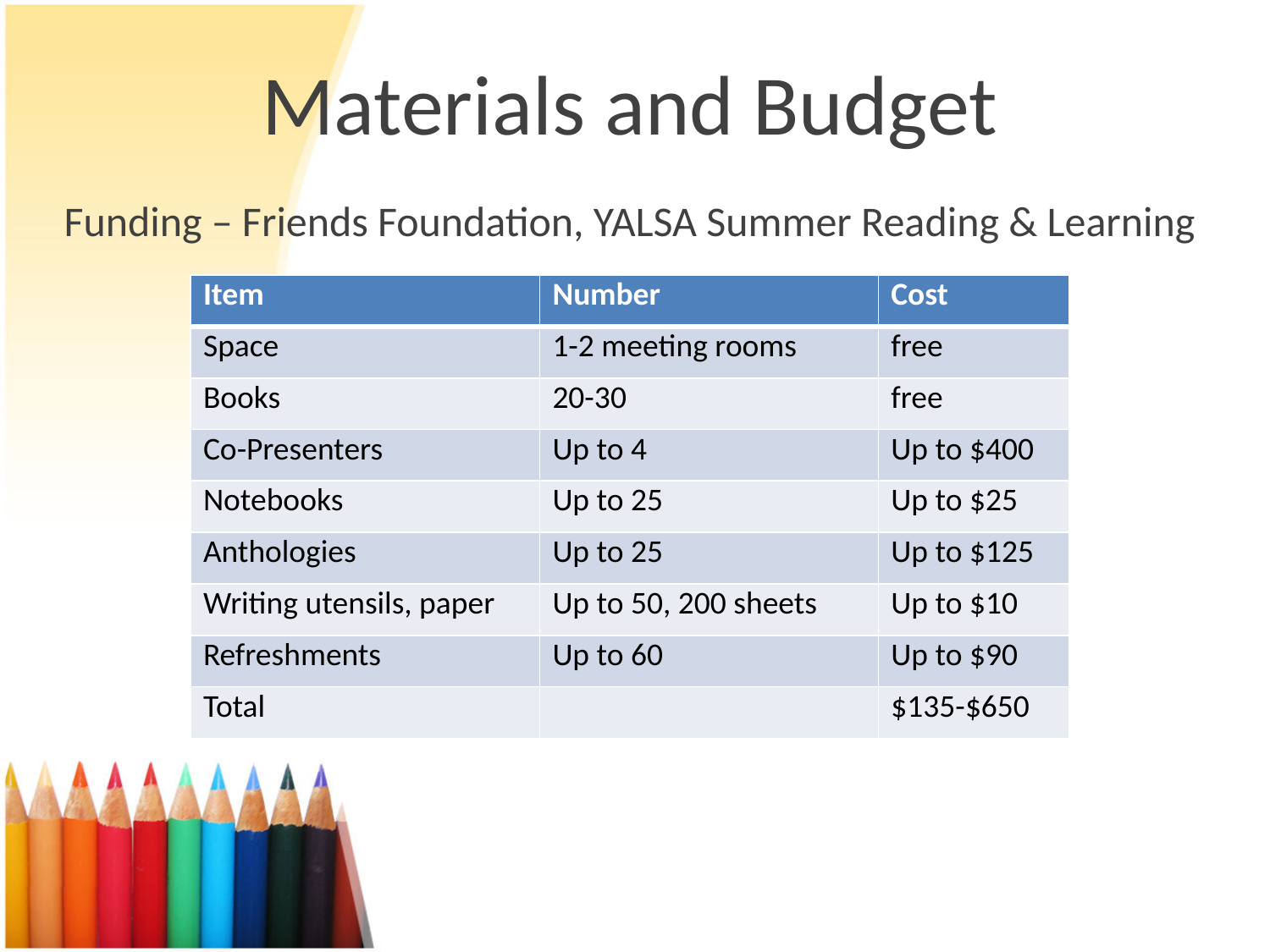

# Materials and Budget Funding – Friends Foundation, YALSA Summer Reading & Learning
| Item | Number | Cost |
| --- | --- | --- |
| Space | 1-2 meeting rooms | free |
| Books | 20-30 | free |
| Co-Presenters | Up to 4 | Up to $400 |
| Notebooks | Up to 25 | Up to $25 |
| Anthologies | Up to 25 | Up to $125 |
| Writing utensils, paper | Up to 50, 200 sheets | Up to $10 |
| Refreshments | Up to 60 | Up to $90 |
| Total |  | $135-$650 |